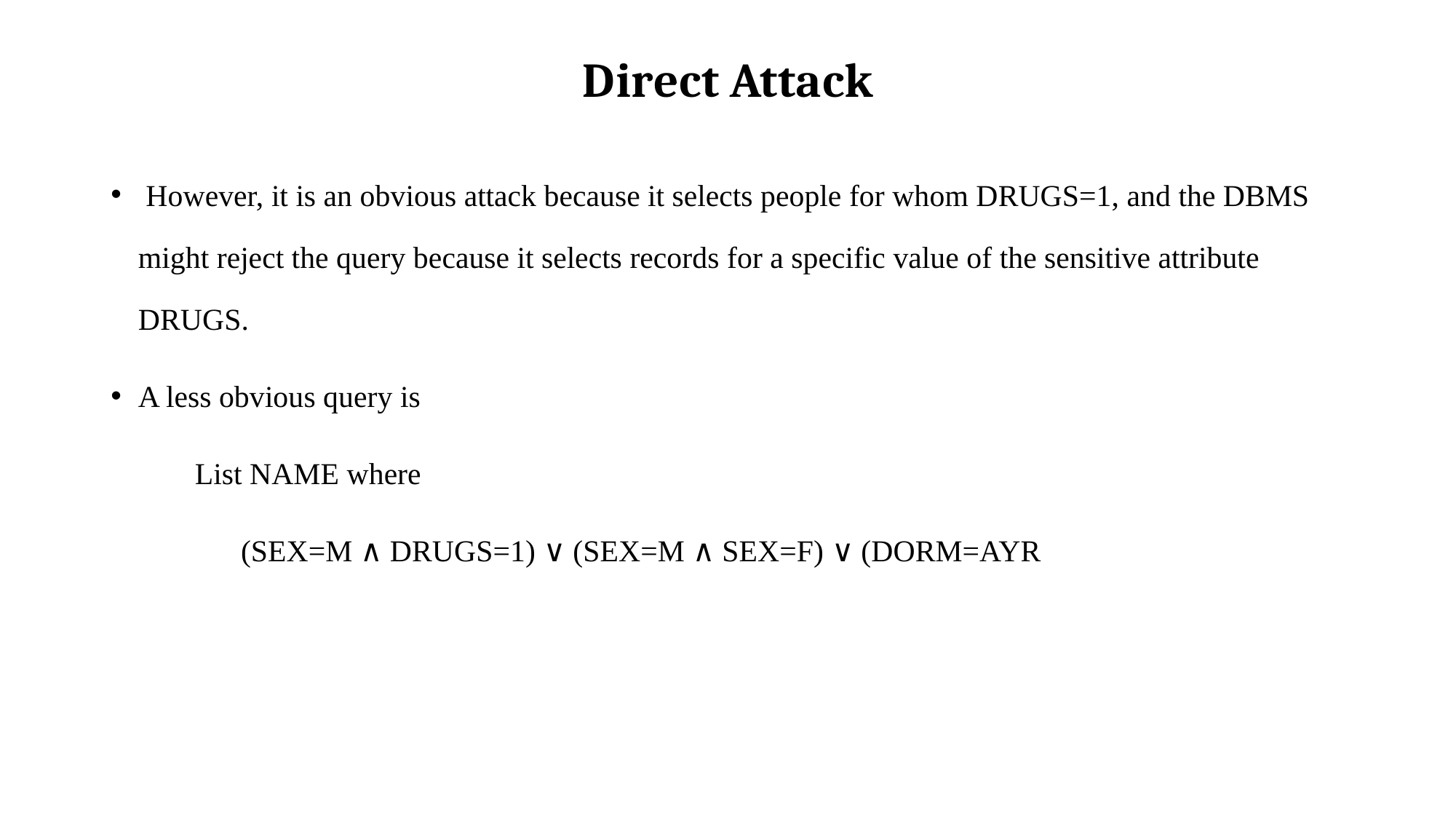

# Direct Attack
 However, it is an obvious attack because it selects people for whom DRUGS=1, and the DBMS might reject the query because it selects records for a specific value of the sensitive attribute DRUGS.
A less obvious query is
           List NAME where
                 (SEX=M ∧ DRUGS=1) ∨ (SEX=M ∧ SEX=F) ∨ (DORM=AYR